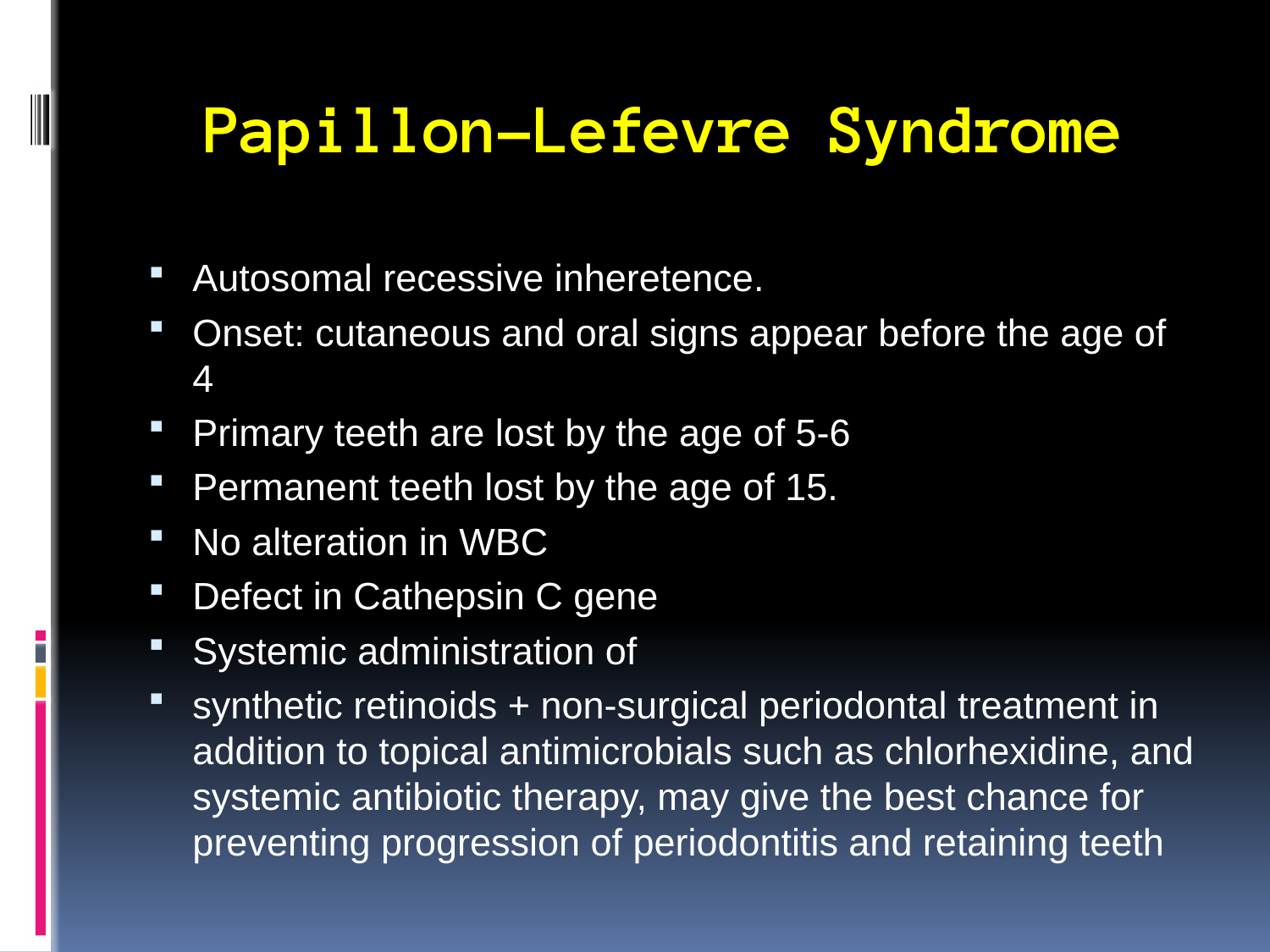

# Papillon-Lefevre Syndrome
Autosomal recessive inheretence.
Onset: cutaneous and oral signs appear before the age of 4
Primary teeth are lost by the age of 5-6
Permanent teeth lost by the age of 15.
No alteration in WBC
Defect in Cathepsin C gene
Systemic administration of
synthetic retinoids + non-surgical periodontal treatment in addition to topical antimicrobials such as chlorhexidine, and systemic antibiotic therapy, may give the best chance for preventing progression of periodontitis and retaining teeth